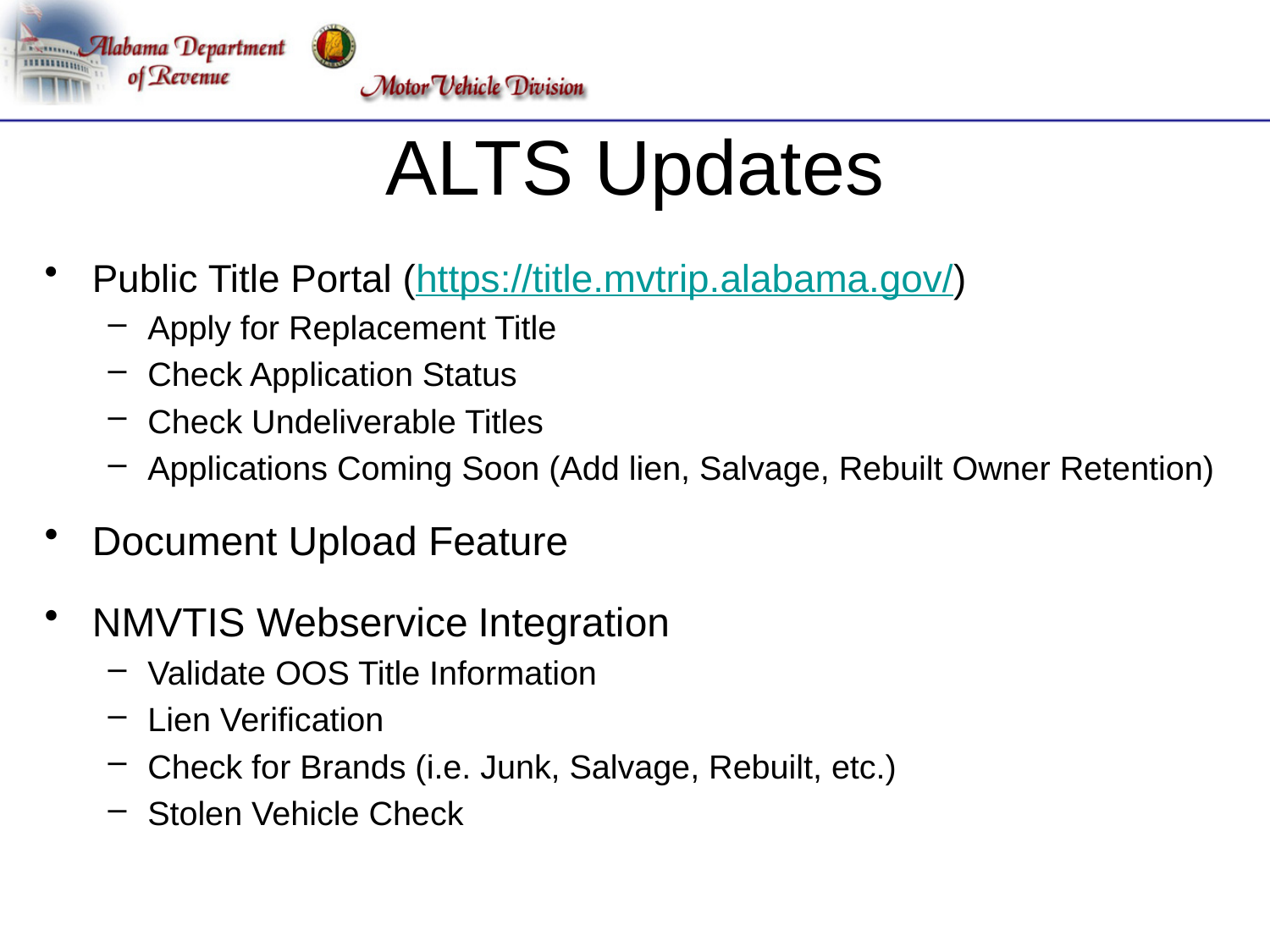

# ALTS Updates

Public Title Portal (https://title.mvtrip.alabama.gov/)
Apply for Replacement Title
Check Application Status
Check Undeliverable Titles
Applications Coming Soon (Add lien, Salvage, Rebuilt Owner Retention)

Document Upload Feature

NMVTIS Webservice Integration
Validate OOS Title Information
Lien Verification
Check for Brands (i.e. Junk, Salvage, Rebuilt, etc.)
Stolen Vehicle Check